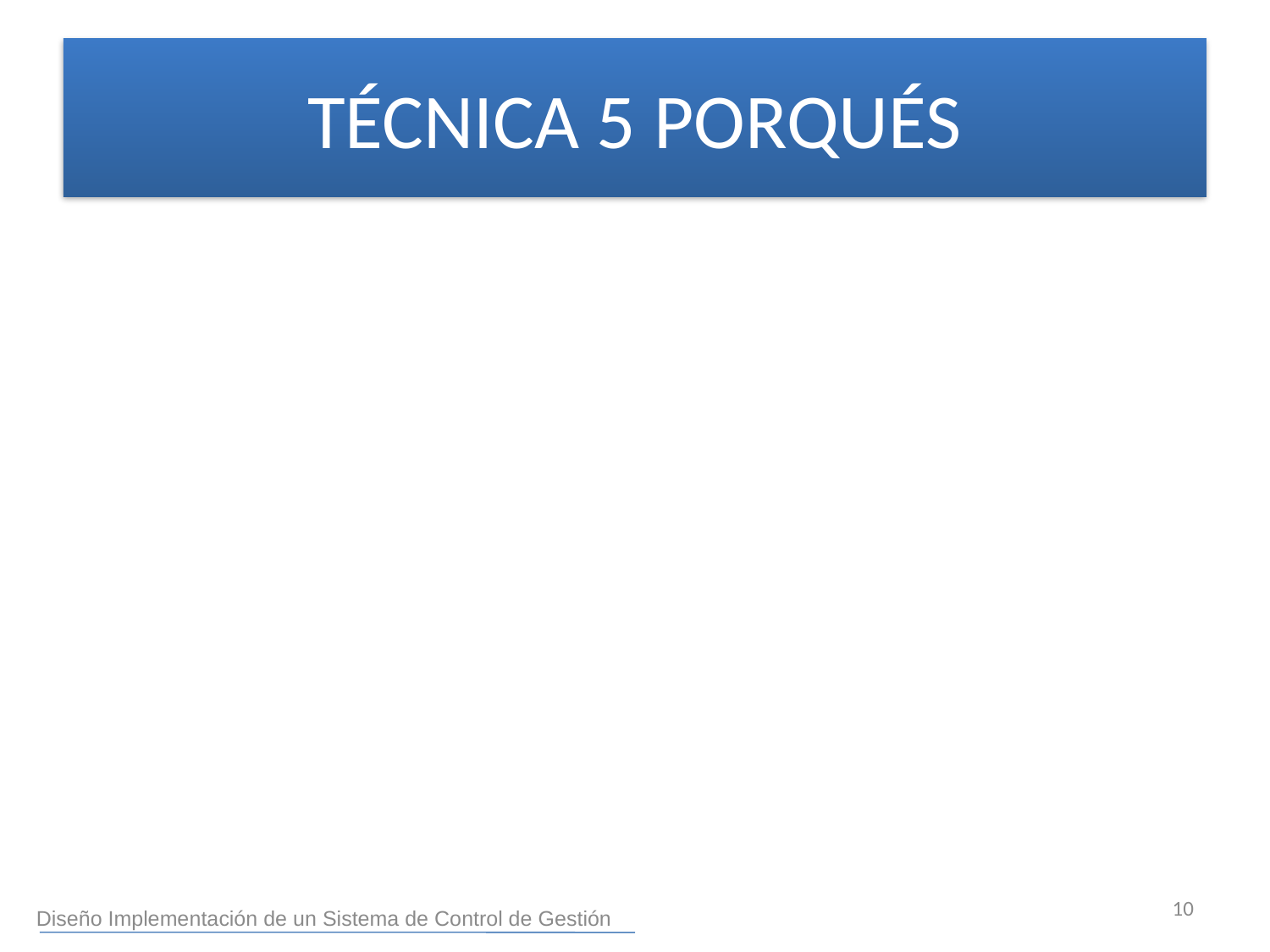

TÉCNICA 5 PORQUÉS

10
Diseño Implementación de un Sistema de Control de Gestión